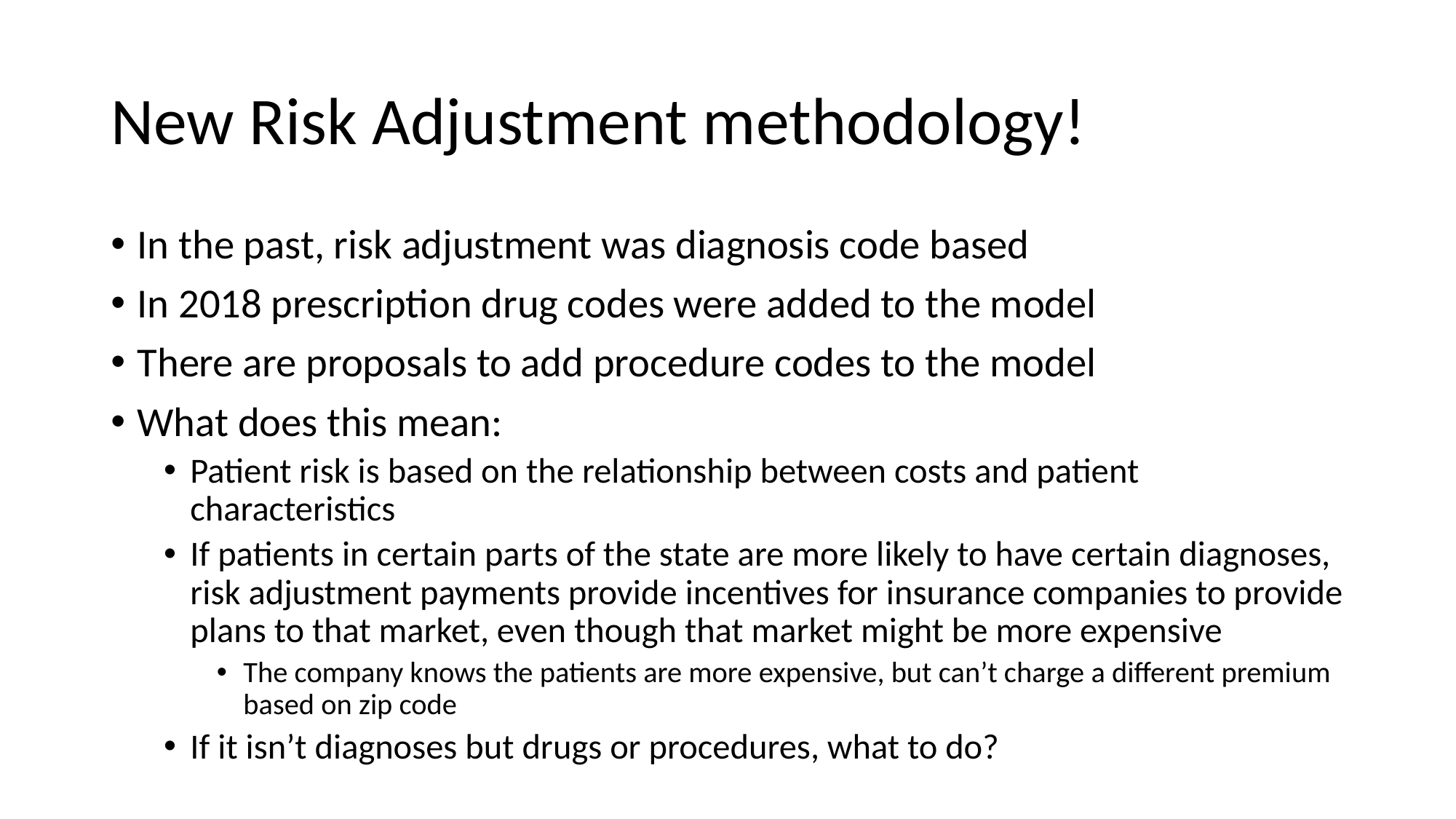

# New Risk Adjustment methodology!
In the past, risk adjustment was diagnosis code based
In 2018 prescription drug codes were added to the model
There are proposals to add procedure codes to the model
What does this mean:
Patient risk is based on the relationship between costs and patient characteristics
If patients in certain parts of the state are more likely to have certain diagnoses, risk adjustment payments provide incentives for insurance companies to provide plans to that market, even though that market might be more expensive
The company knows the patients are more expensive, but can’t charge a different premium based on zip code
If it isn’t diagnoses but drugs or procedures, what to do?